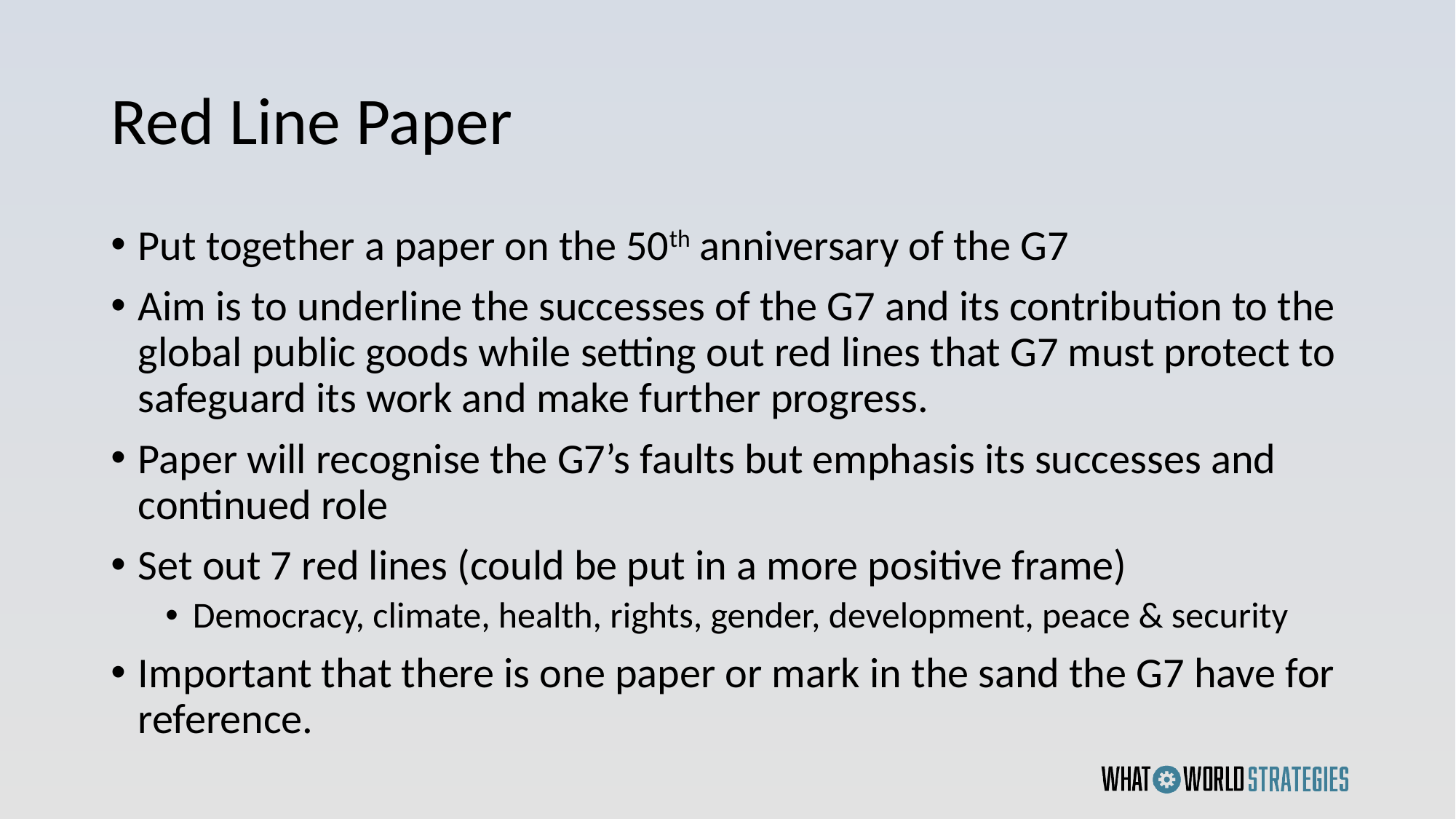

# Red Line Paper
Put together a paper on the 50th anniversary of the G7
Aim is to underline the successes of the G7 and its contribution to the global public goods while setting out red lines that G7 must protect to safeguard its work and make further progress.
Paper will recognise the G7’s faults but emphasis its successes and continued role
Set out 7 red lines (could be put in a more positive frame)
Democracy, climate, health, rights, gender, development, peace & security
Important that there is one paper or mark in the sand the G7 have for reference.